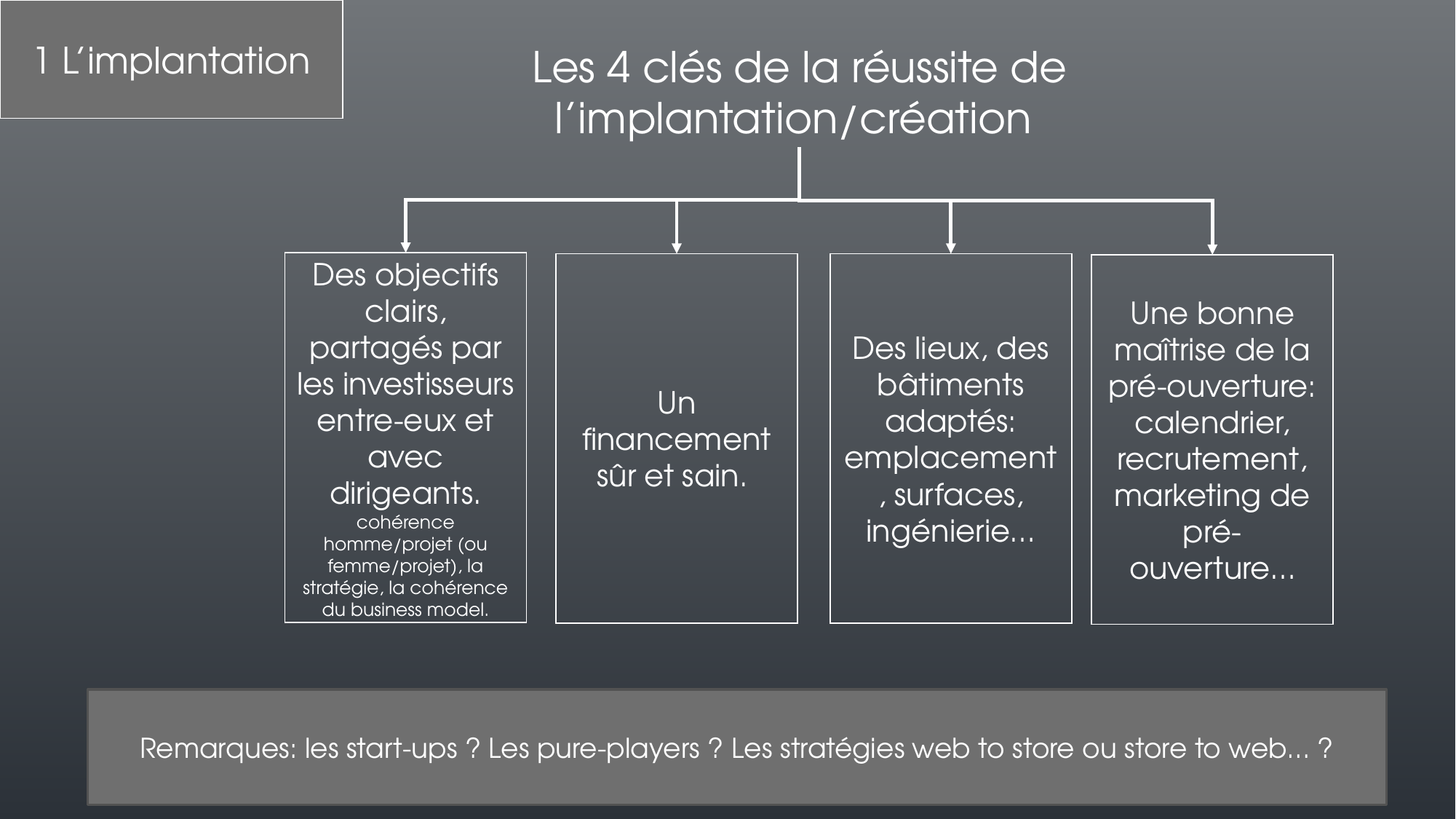

1 L’implantation
Les 4 clés de la réussite de l’implantation/création
Des objectifs clairs, partagés par les investisseurs entre-eux et avec dirigeants.
cohérence homme/projet (ou femme/projet), la stratégie, la cohérence du business model.
Un financement sûr et sain.
Des lieux, des bâtiments adaptés: emplacement, surfaces, ingénierie…
Une bonne maîtrise de la pré-ouverture: calendrier, recrutement, marketing de pré-ouverture…
Remarques: les start-ups ? Les pure-players ? Les stratégies web to store ou store to web… ?